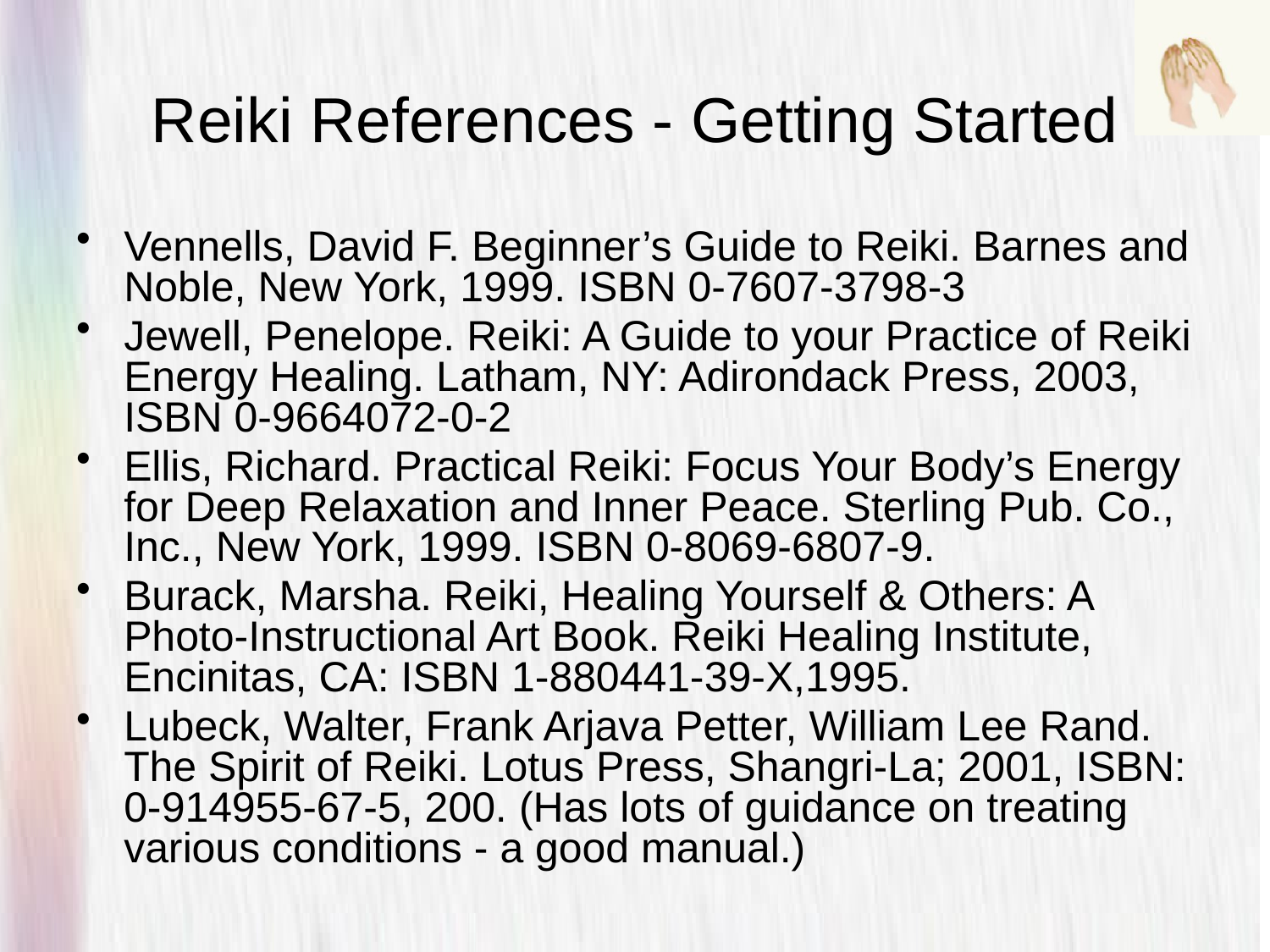

# Reiki References - Getting Started
Vennells, David F. Beginner’s Guide to Reiki. Barnes and Noble, New York, 1999. ISBN 0-7607-3798-3
Jewell, Penelope. Reiki: A Guide to your Practice of Reiki Energy Healing. Latham, NY: Adirondack Press, 2003, ISBN 0-9664072-0-2
Ellis, Richard. Practical Reiki: Focus Your Body’s Energy for Deep Relaxation and Inner Peace. Sterling Pub. Co., Inc., New York, 1999. ISBN 0-8069-6807-9.
Burack, Marsha. Reiki, Healing Yourself & Others: A Photo-Instructional Art Book. Reiki Healing Institute, Encinitas, CA: ISBN 1-880441-39-X,1995.
Lubeck, Walter, Frank Arjava Petter, William Lee Rand. The Spirit of Reiki. Lotus Press, Shangri-La; 2001, ISBN: 0-914955-67-5, 200. (Has lots of guidance on treating various conditions - a good manual.)